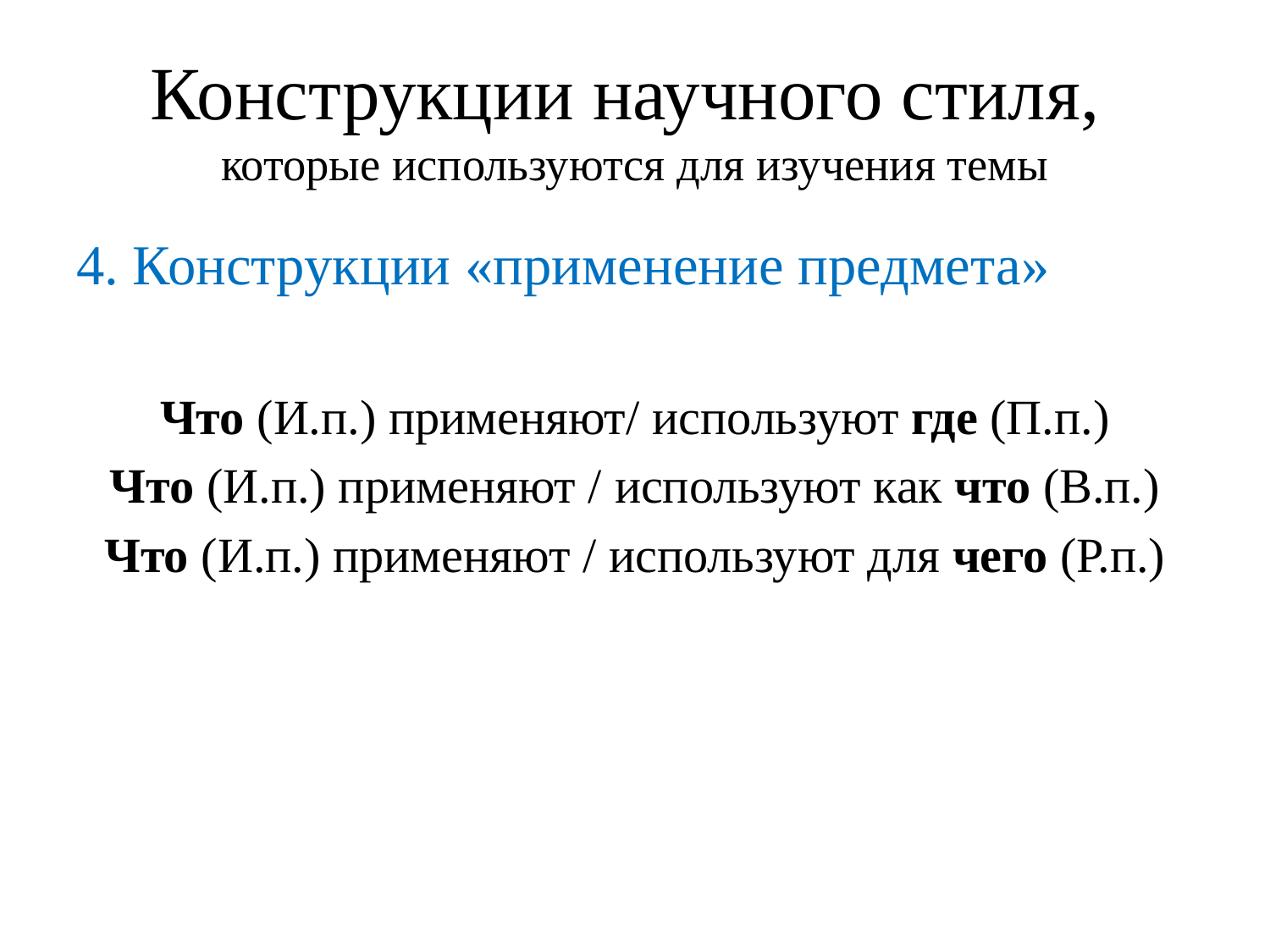

# Конструкции научного стиля, которые используются для изучения темы
4. Конструкции «применение предмета»

Что (И.п.) применяют/ используют где (П.п.)
Что (И.п.) применяют / используют как что (В.п.)
Что (И.п.) применяют / используют для чего (Р.п.)